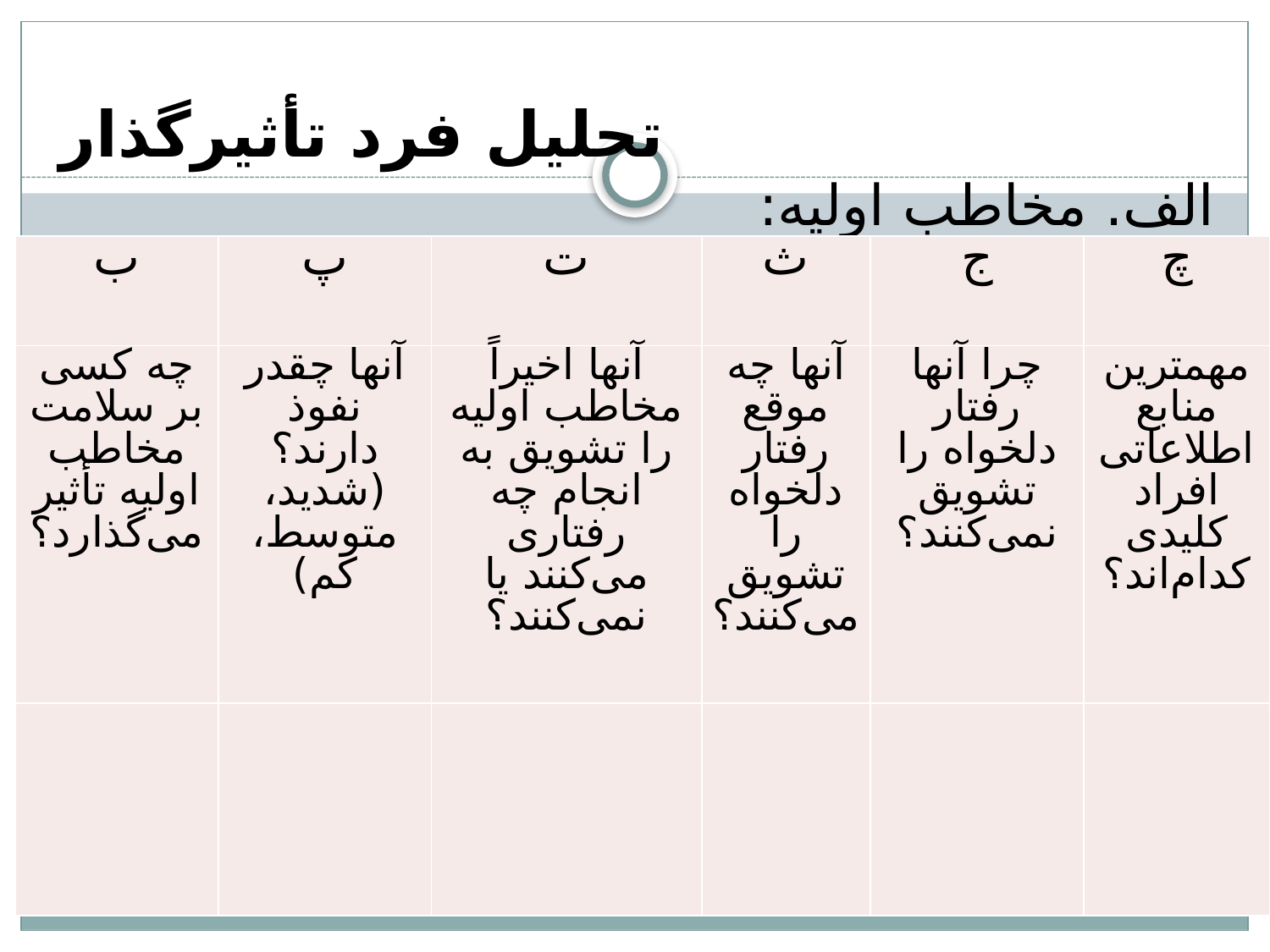

# تحلیل فرد تأثيرگذار الف. مخاطب اوليه:
| ب | پ | ت | ث | ج | چ |
| --- | --- | --- | --- | --- | --- |
| چه کسی بر سلامت مخاطب اولیه تأثير می‌گذارد؟ | آنها چقدر نفوذ دارند؟ (شدید، متوسط، کم) | آنها اخیراً مخاطب اولیه را تشویق به انجام چه رفتاری می‌کنند یا نمی‌کنند؟ | آنها چه موقع رفتار دلخواه را تشویق می‌کنند؟ | چرا آنها رفتار دلخواه را تشویق نمی‌کنند؟ | مهمترین منابع اطلاعاتی افراد کلیدی کدام‌اند؟ |
|  |  |  |  |  |  |